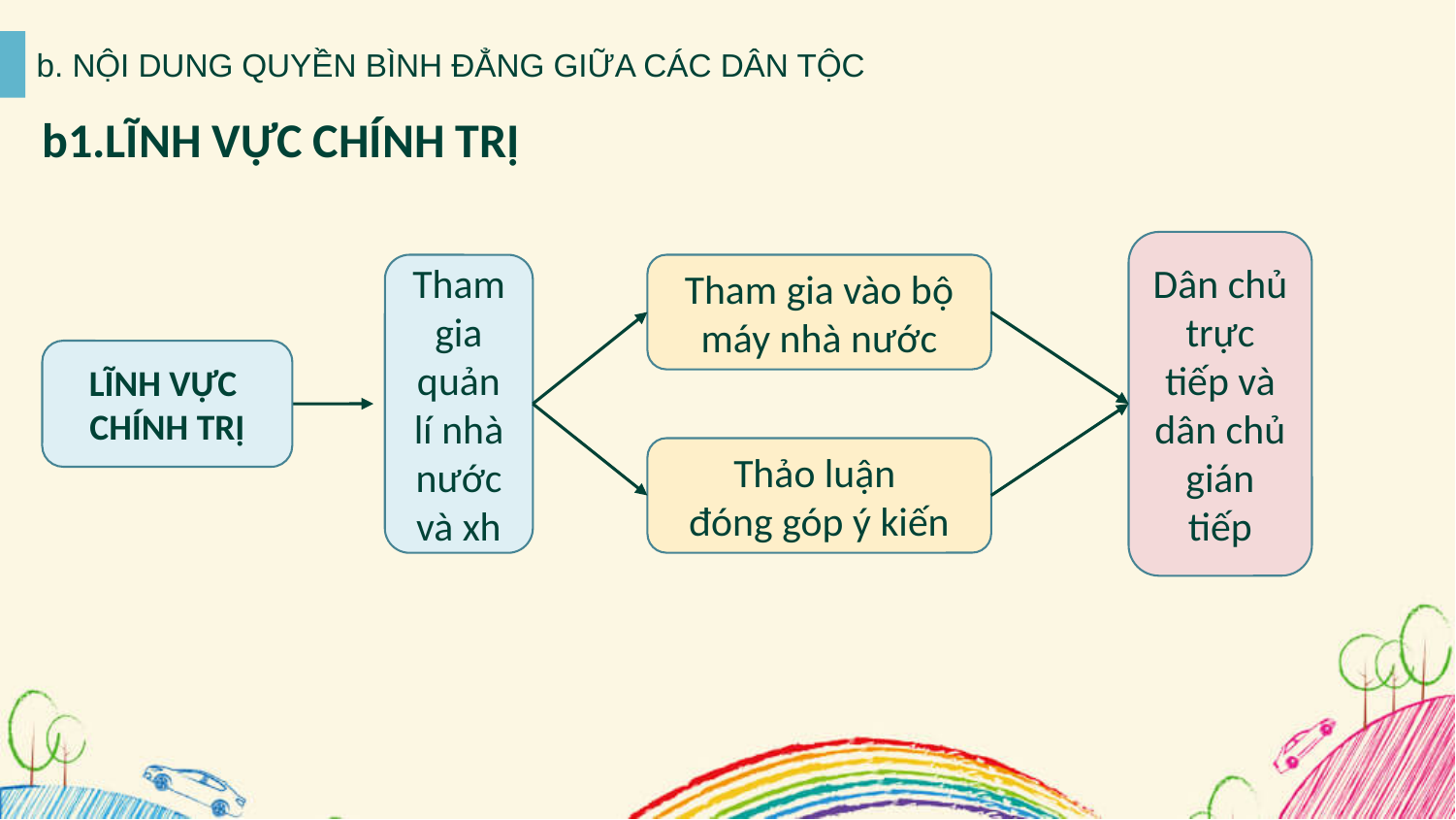

b. NỘI DUNG QUYỀN BÌNH ĐẲNG GIỮA CÁC DÂN TỘC
b1.LĨNH VỰC CHÍNH TRỊ
Dân chủ trực tiếp và dân chủ gián tiếp
Tham gia quản lí nhà nước và xh
Tham gia vào bộ máy nhà nước
LĨNH VỰC
CHÍNH TRỊ
Thảo luận
đóng góp ý kiến